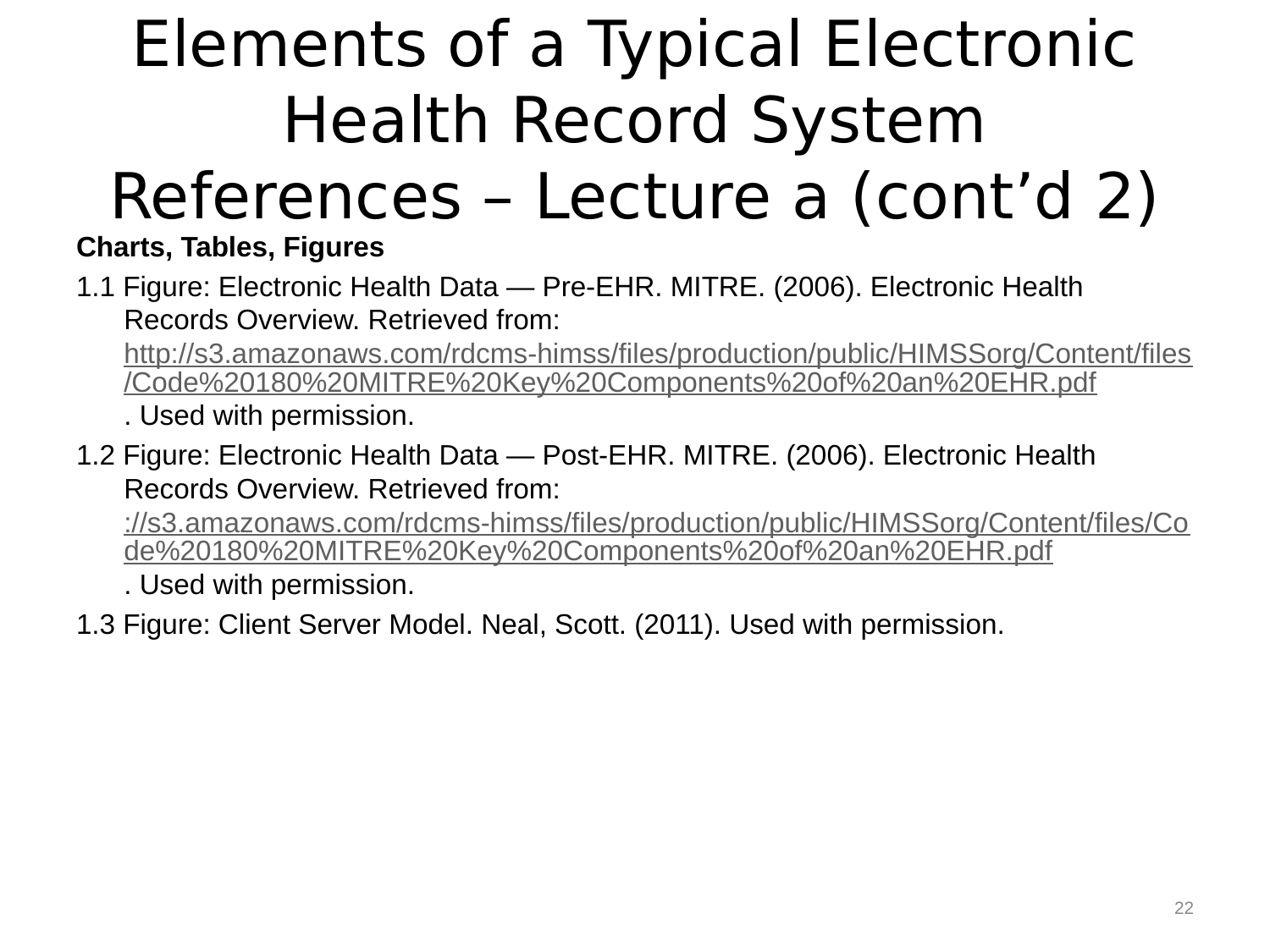

# Elements of a Typical Electronic Health Record System References – Lecture a (cont’d 2)
Charts, Tables, Figures
1.1 Figure: Electronic Health Data — Pre-EHR. MITRE. (2006). Electronic Health Records Overview. Retrieved from: http://s3.amazonaws.com/rdcms-himss/files/production/public/HIMSSorg/Content/files/Code%20180%20MITRE%20Key%20Components%20of%20an%20EHR.pdf. Used with permission.
1.2 Figure: Electronic Health Data — Post-EHR. MITRE. (2006). Electronic Health Records Overview. Retrieved from:://s3.amazonaws.com/rdcms-himss/files/production/public/HIMSSorg/Content/files/Code%20180%20MITRE%20Key%20Components%20of%20an%20EHR.pdf. Used with permission.
1.3 Figure: Client Server Model. Neal, Scott. (2011). Used with permission.
22